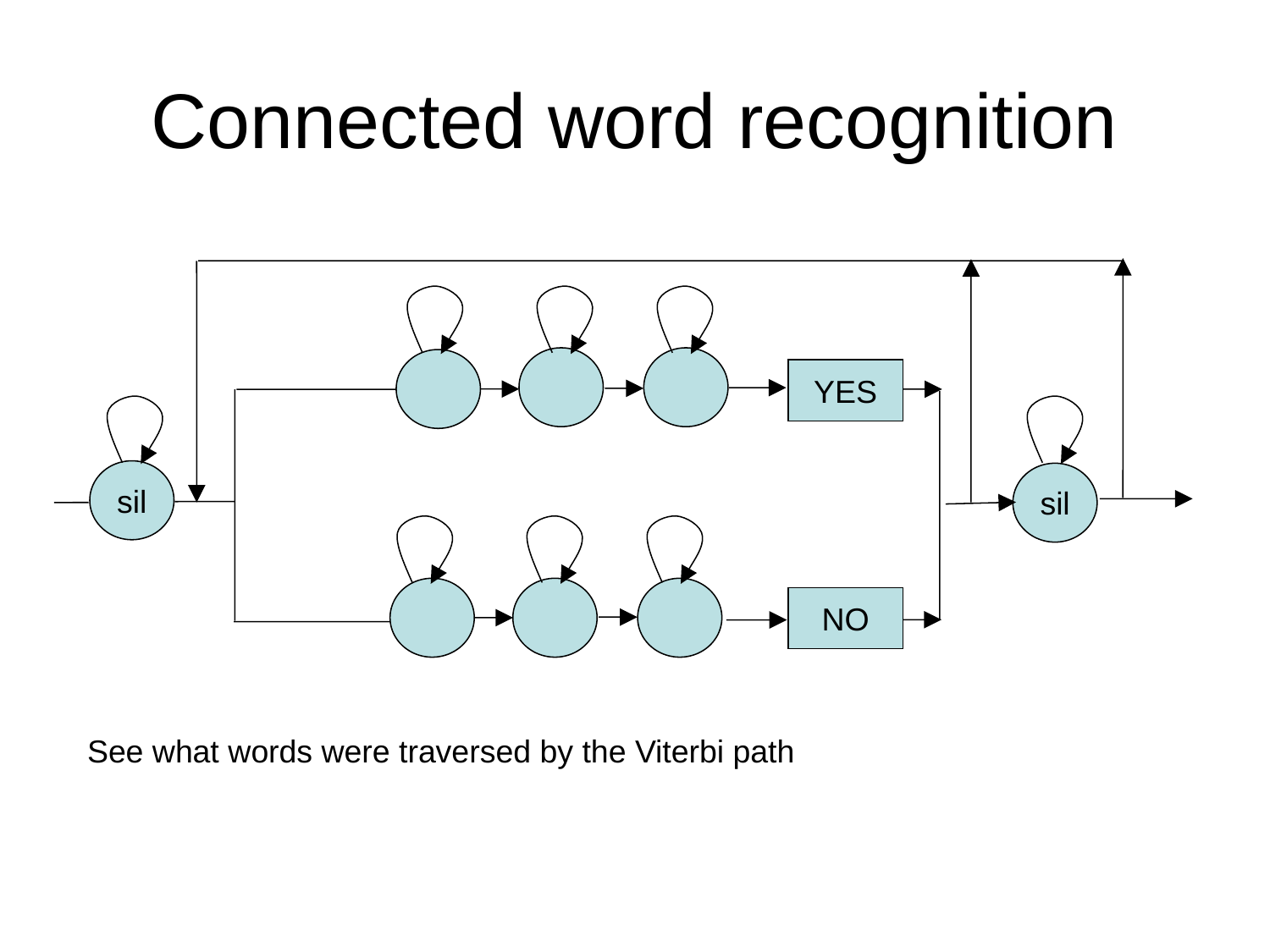

# Connected word recognition

YES

sil
sil

NO

See what words were traversed by the Viterbi path